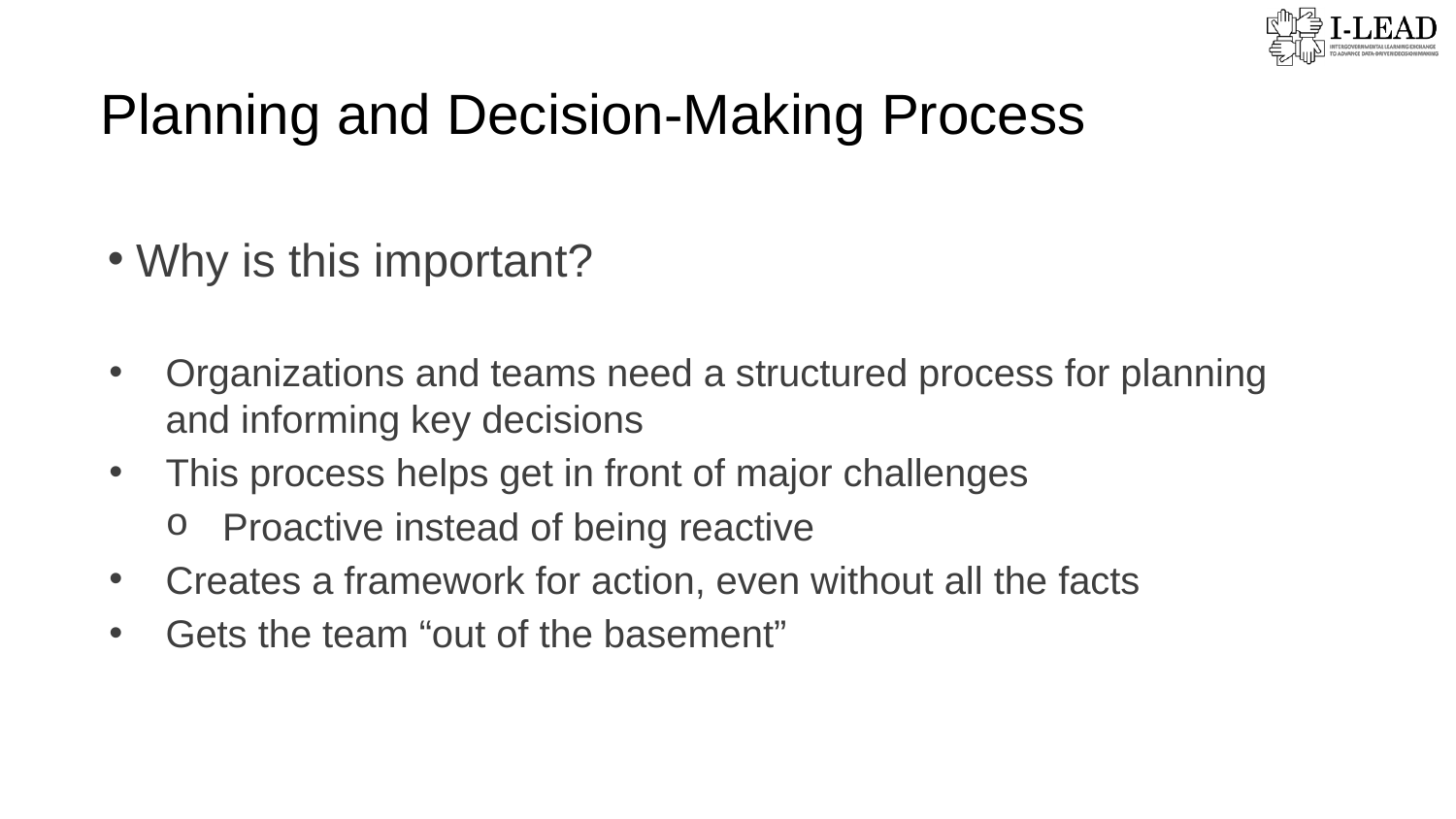

Planning and Decision-Making Process
Why is this important?

Organizations and teams need a structured process for planning and informing key decisions
This process helps get in front of major challenges
Proactive instead of being reactive
Creates a framework for action, even without all the facts
Gets the team “out of the basement”